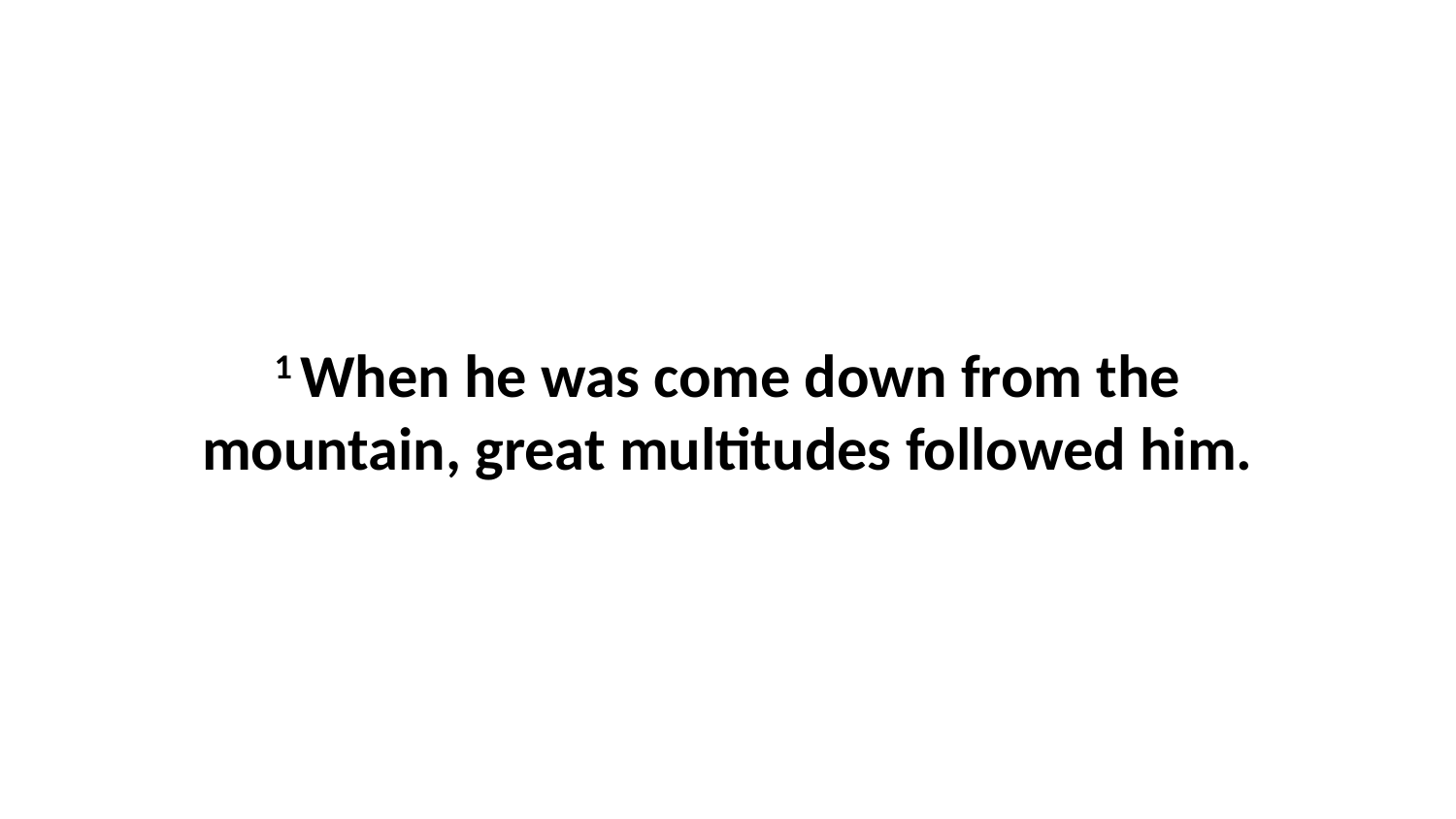

1 When he was come down from the mountain, great multitudes followed him.